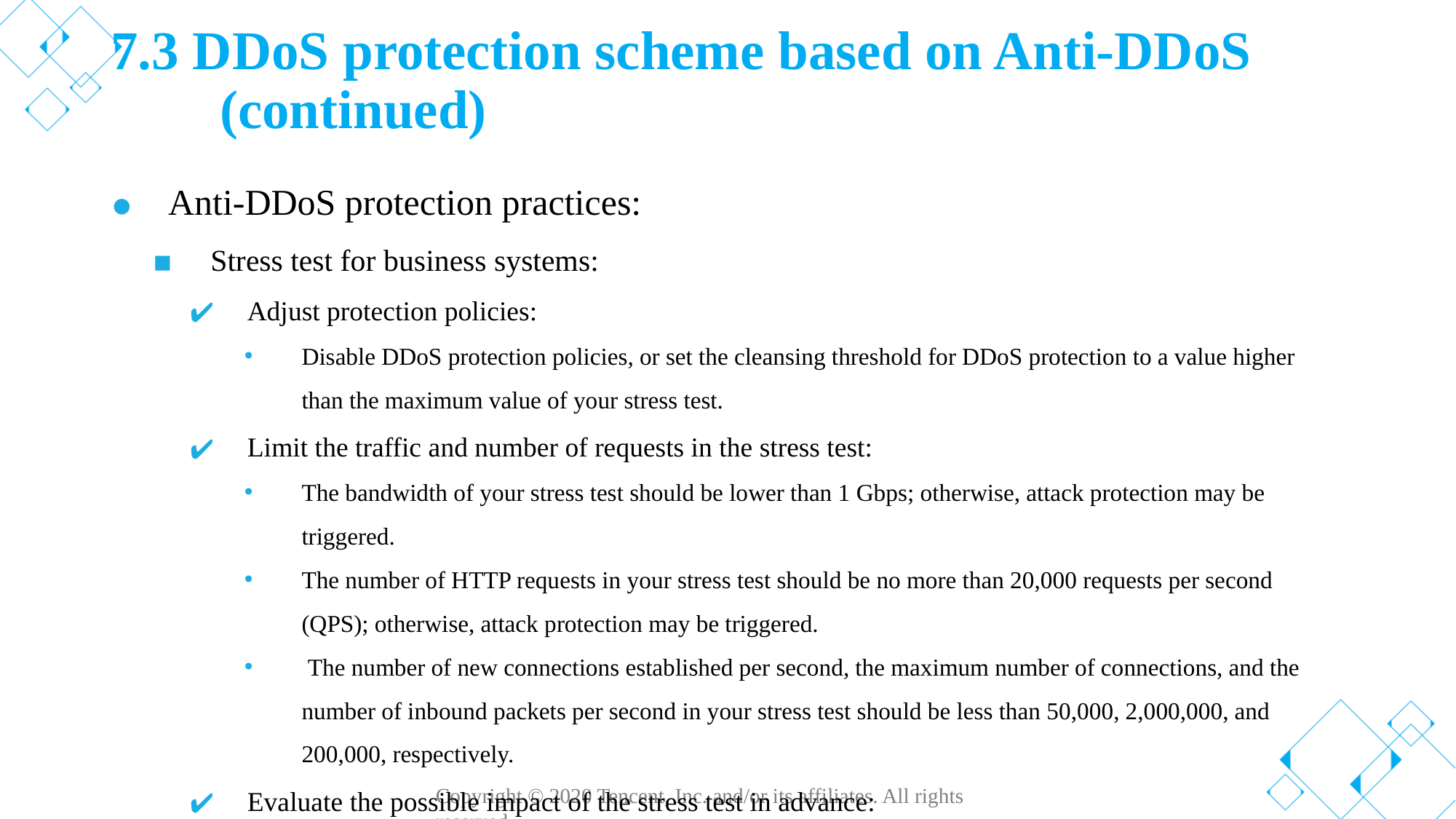

# 7.3 DDoS protection scheme based on Anti-DDoS (continued)
Anti-DDoS protection practices:
Stress test for business systems:
Adjust protection policies:
Disable DDoS protection policies, or set the cleansing threshold for DDoS protection to a value higher than the maximum value of your stress test.
Limit the traffic and number of requests in the stress test:
The bandwidth of your stress test should be lower than 1 Gbps; otherwise, attack protection may be triggered.
The number of HTTP requests in your stress test should be no more than 20,000 requests per second (QPS); otherwise, attack protection may be triggered.
 The number of new connections established per second, the maximum number of connections, and the number of inbound packets per second in your stress test should be less than 50,000, 2,000,000, and 200,000, respectively.
Evaluate the possible impact of the stress test in advance:
Conduct a stress test to thoroughly evaluate possible consequences and developing reasonable risk aversion measures.